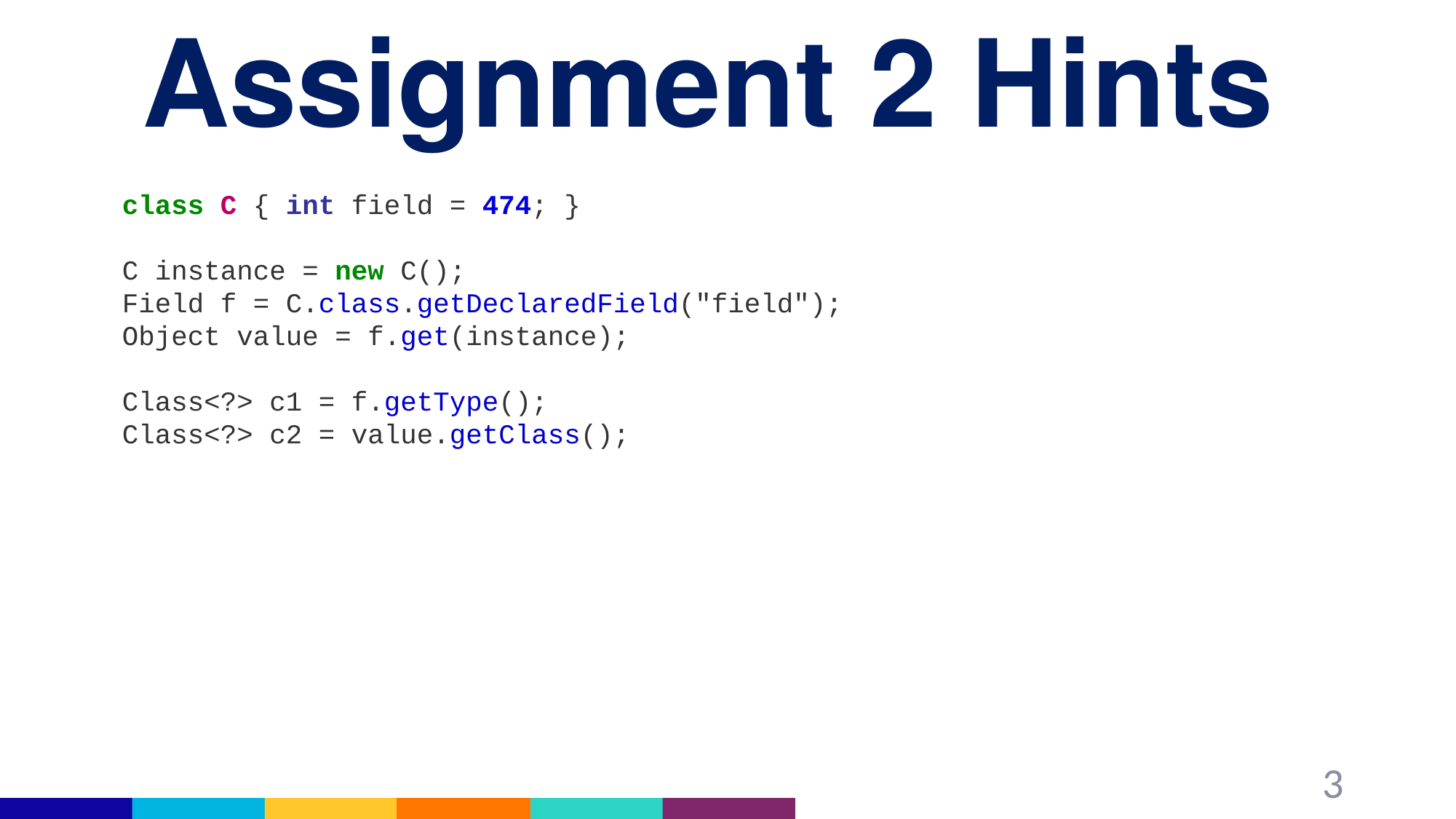

# Assignment 2 Hints
class C { int field = 474; }

C instance = new C();
Field f = C.class.getDeclaredField("field");
Object value = f.get(instance);

Class<?> c1 = f.getType();
Class<?> c2 = value.getClass();
3